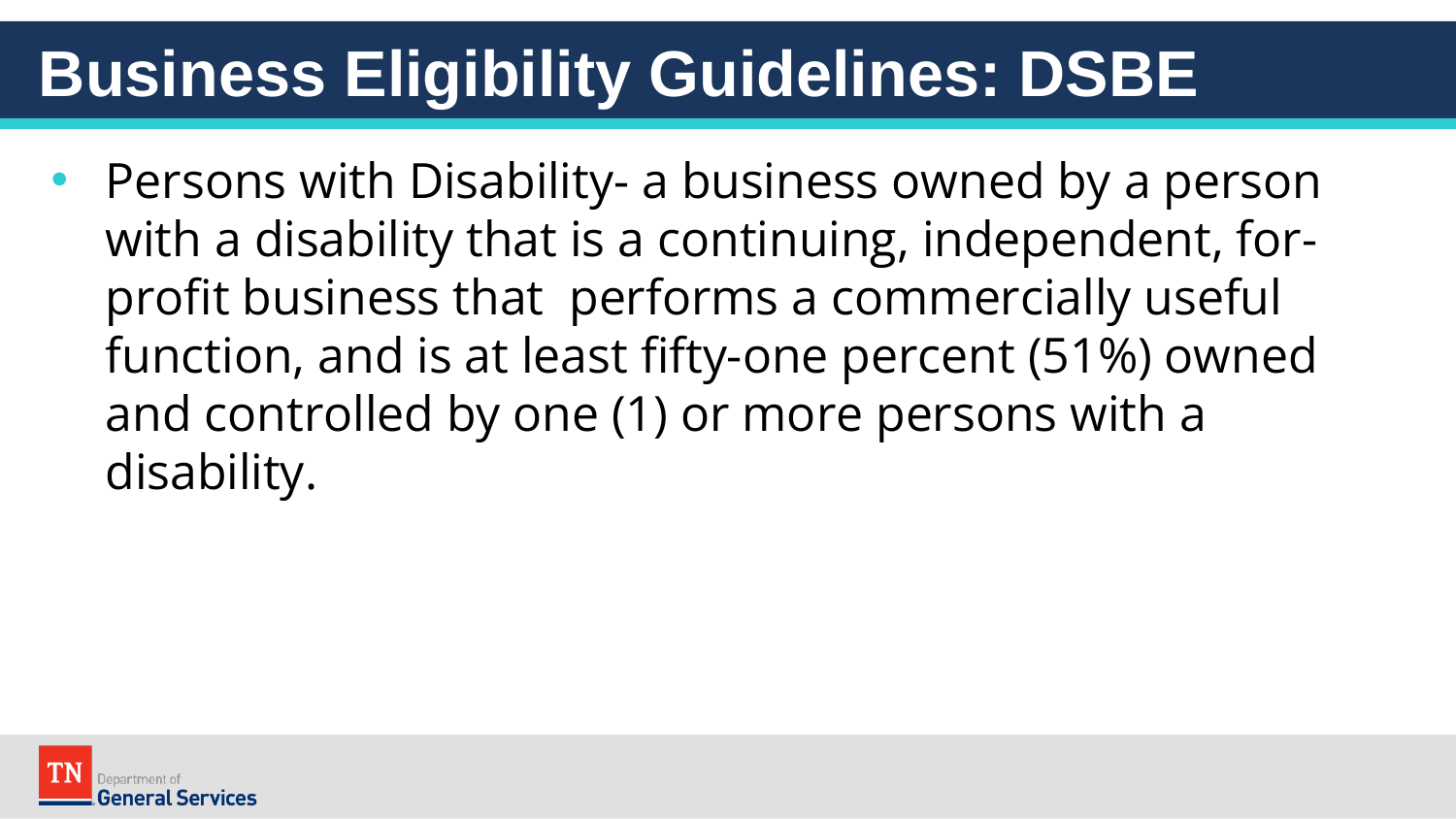

# Business Eligibility Guidelines: DSBE
Persons with Disability- a business owned by a person with a disability that is a continuing, independent, for-profit business that  performs a commercially useful function, and is at least fifty-one percent (51%) owned and controlled by one (1) or more persons with a disability.